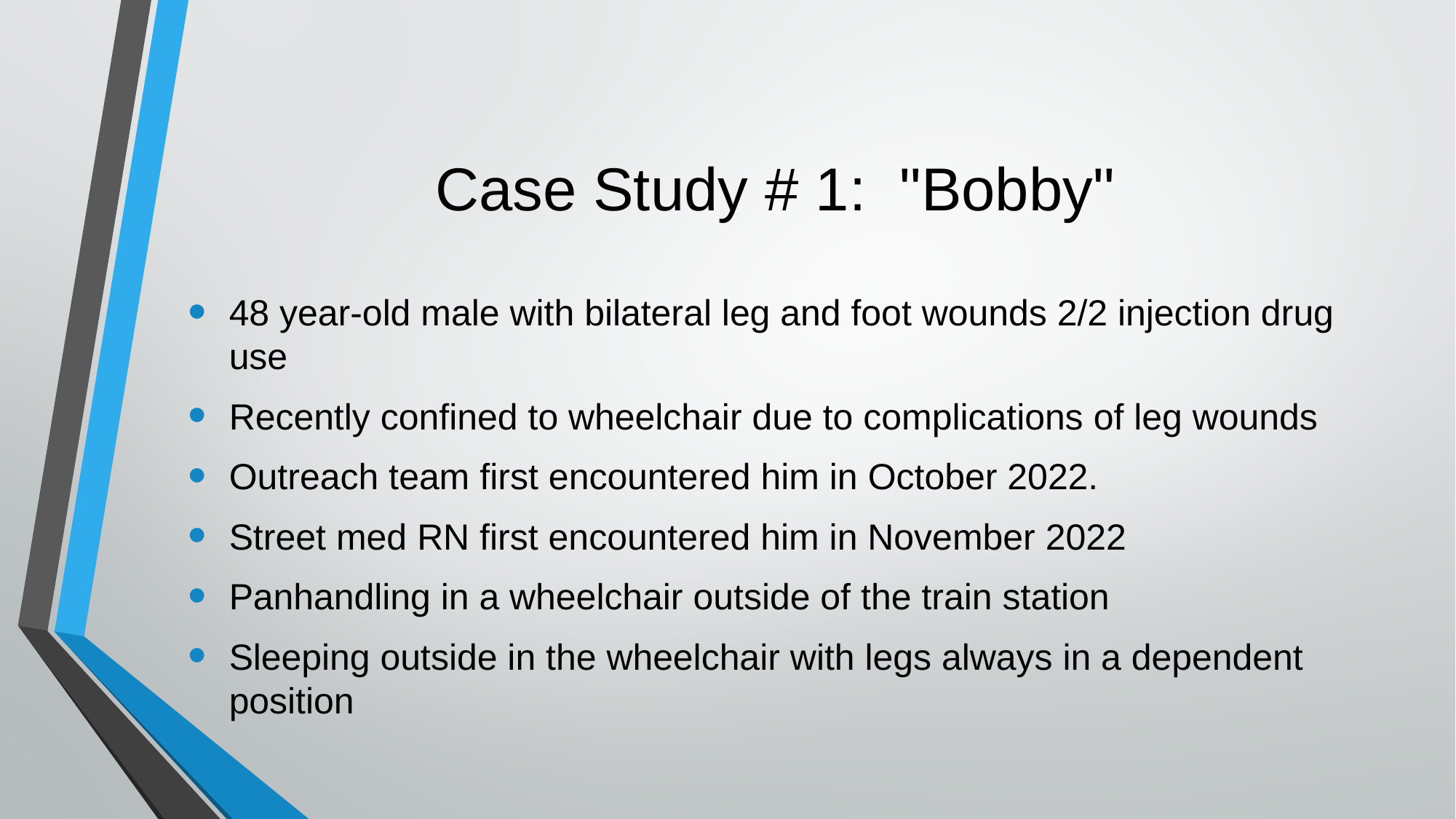

# Case Study # 1:  "Bobby"
48 year-old male with bilateral leg and foot wounds 2/2 injection drug use
Recently confined to wheelchair due to complications of leg wounds
Outreach team first encountered him in October 2022.
Street med RN first encountered him in November 2022
Panhandling in a wheelchair outside of the train station
Sleeping outside in the wheelchair with legs always in a dependent position